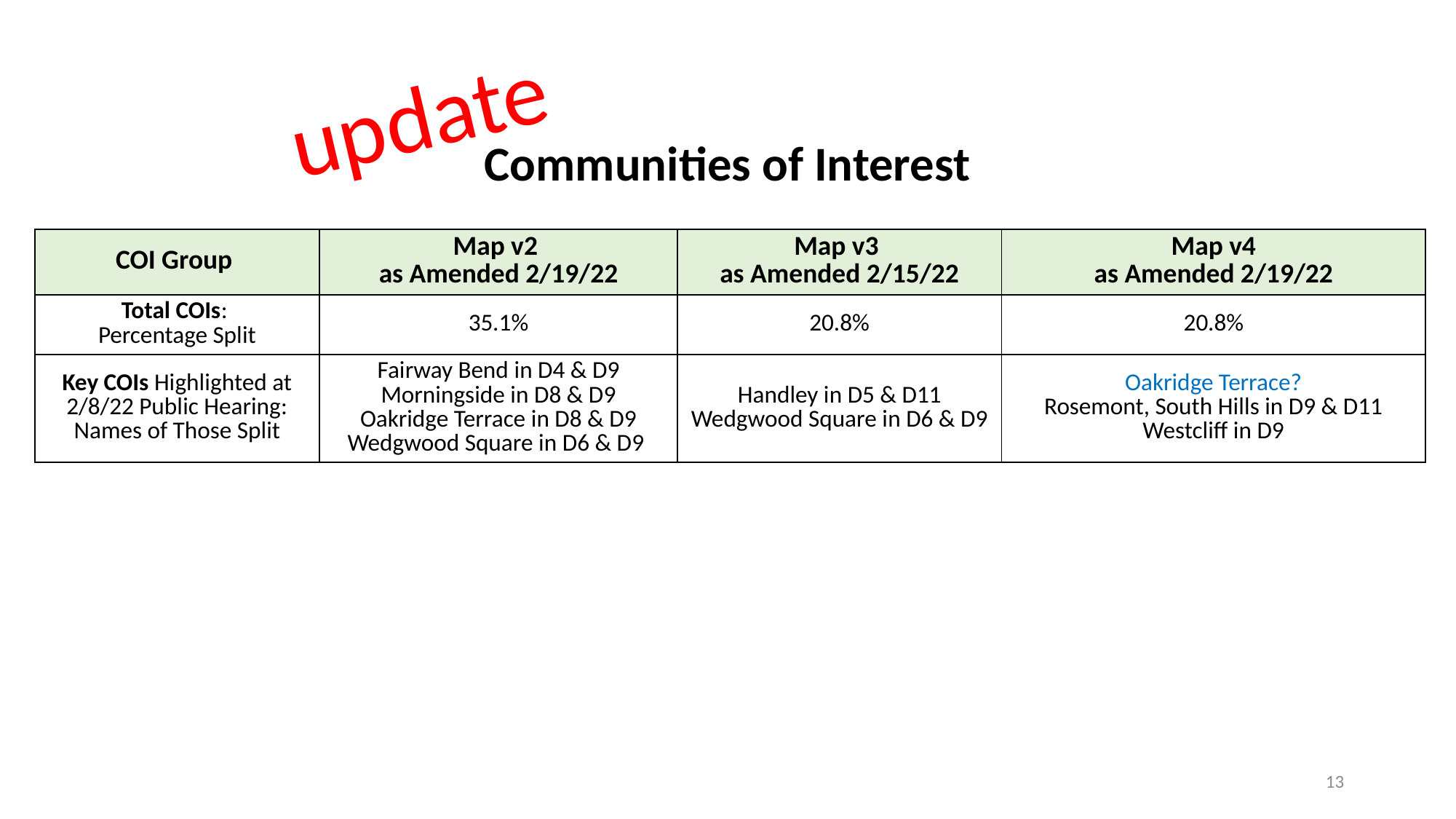

update
# Communities of Interest
| COI Group | Map v2 as Amended 2/19/22 | Map v3 as Amended 2/15/22 | Map v4 as Amended 2/19/22 |
| --- | --- | --- | --- |
| Total COIs: Percentage Split | 35.1% | 20.8% | 20.8% |
| Key COIs Highlighted at 2/8/22 Public Hearing: Names of Those Split | Fairway Bend in D4 & D9 Morningside in D8 & D9 Oakridge Terrace in D8 & D9 Wedgwood Square in D6 & D9 | Handley in D5 & D11 Wedgwood Square in D6 & D9 | Oakridge Terrace? Rosemont, South Hills in D9 & D11 Westcliff in D9 |
13